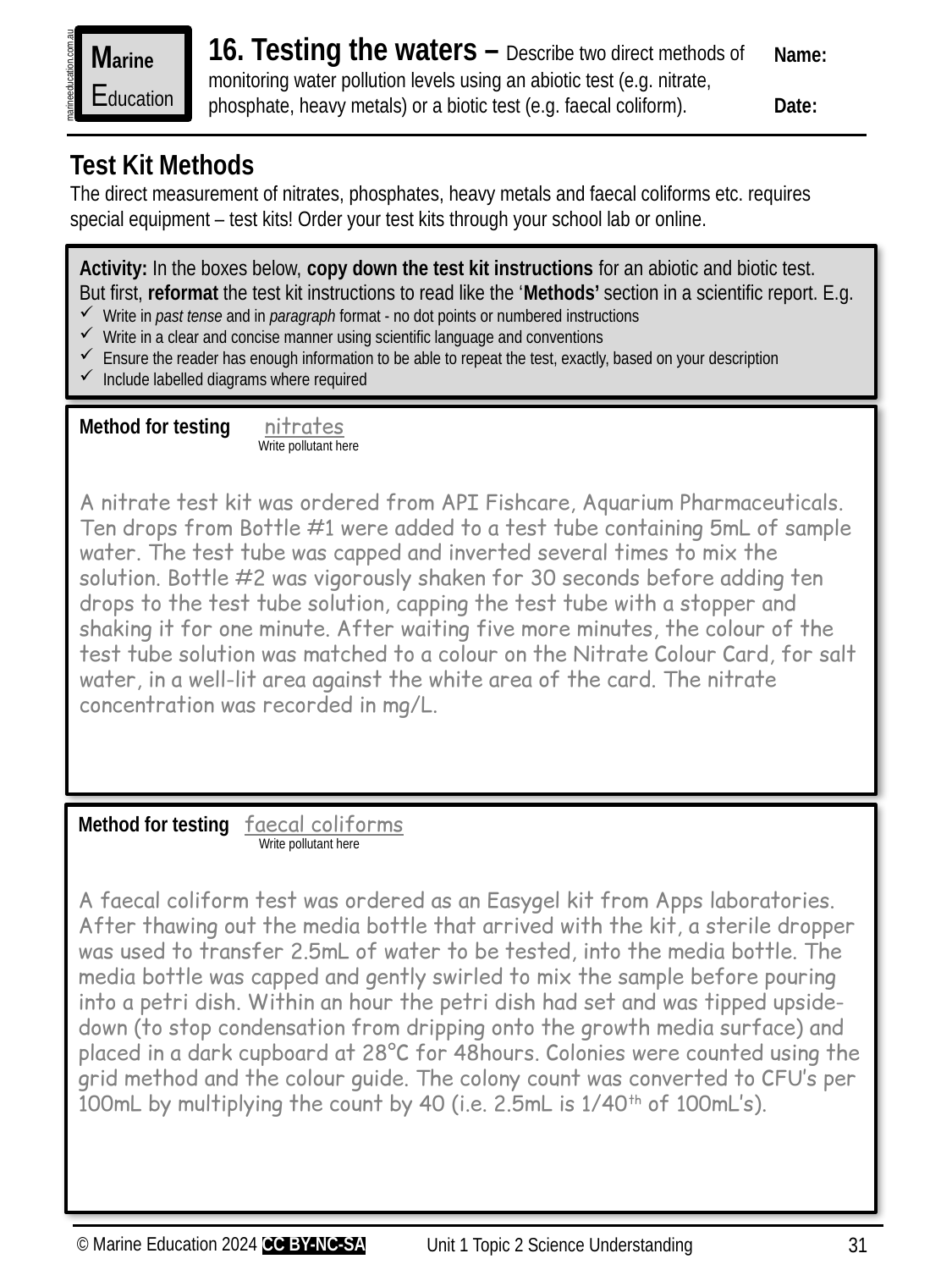

16. Testing the waters – Describe two direct methods of monitoring water pollution levels using an abiotic test (e.g. nitrate, phosphate, heavy metals) or a biotic test (e.g. faecal coliform).
Marine
Education
Name:

Date:
marineeducation.com.au
Test Kit Methods
The direct measurement of nitrates, phosphates, heavy metals and faecal coliforms etc. requires special equipment – test kits! Order your test kits through your school lab or online.
Activity: In the boxes below, copy down the test kit instructions for an abiotic and biotic test.
But first, reformat the test kit instructions to read like the ‘Methods’ section in a scientific report. E.g.
Write in past tense and in paragraph format - no dot points or numbered instructions
Write in a clear and concise manner using scientific language and conventions
Ensure the reader has enough information to be able to repeat the test, exactly, based on your description
Include labelled diagrams where required
Method for testing       nitrates

A nitrate test kit was ordered from API Fishcare, Aquarium Pharmaceuticals. Ten drops from Bottle #1 were added to a test tube containing 5mL of sample water. The test tube was capped and inverted several times to mix the solution. Bottle #2 was vigorously shaken for 30 seconds before adding ten drops to the test tube solution, capping the test tube with a stopper and shaking it for one minute. After waiting five more minutes, the colour of the test tube solution was matched to a colour on the Nitrate Colour Card, for salt water, in a well-lit area against the white area of the card. The nitrate concentration was recorded in mg/L.
Write pollutant here
Method for testing   faecal coliforms

A faecal coliform test was ordered as an Easygel kit from Apps laboratories.
After thawing out the media bottle that arrived with the kit, a sterile dropper was used to transfer 2.5mL of water to be tested, into the media bottle. The media bottle was capped and gently swirled to mix the sample before pouring into a petri dish. Within an hour the petri dish had set and was tipped upside-down (to stop condensation from dripping onto the growth media surface) and placed in a dark cupboard at 28°C for 48hours. Colonies were counted using the grid method and the colour guide. The colony count was converted to CFU’s per 100mL by multiplying the count by 40 (i.e. 2.5mL is 1/40th of 100mL’s).
Write pollutant here
31
© Marine Education 2024 CC BY-NC-SA
Unit 1 Topic 2 Science Understanding